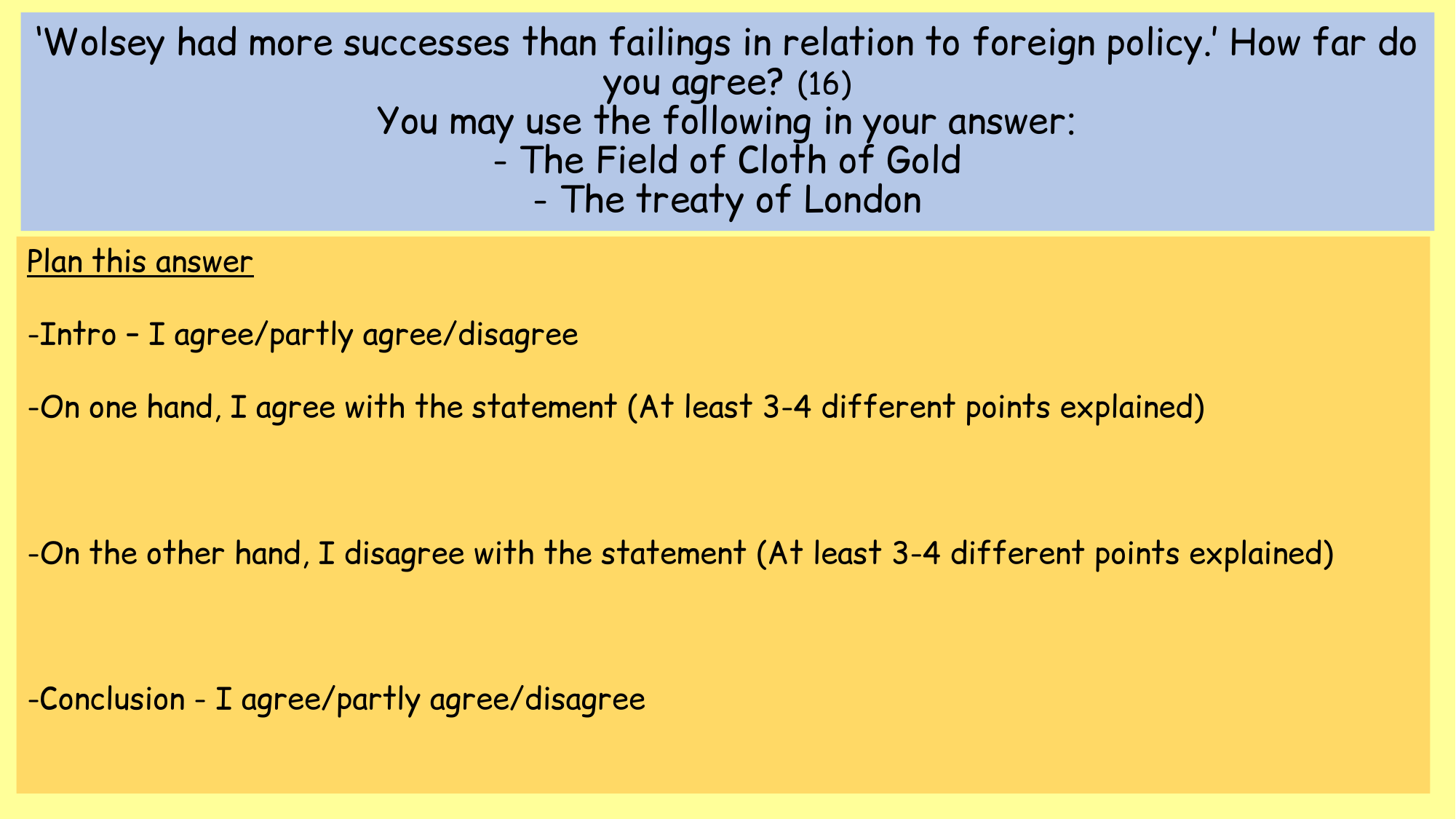

# ‘Wolsey had more successes than failings in relation to foreign policy.’ How far do you agree? (16) You may use the following in your answer: - The Field of Cloth of Gold - The treaty of London
Plan this answer

-Intro – I agree/partly agree/disagree

-On one hand, I agree with the statement (At least 3-4 different points explained)

-On the other hand, I disagree with the statement (At least 3-4 different points explained)

-Conclusion - I agree/partly agree/disagree